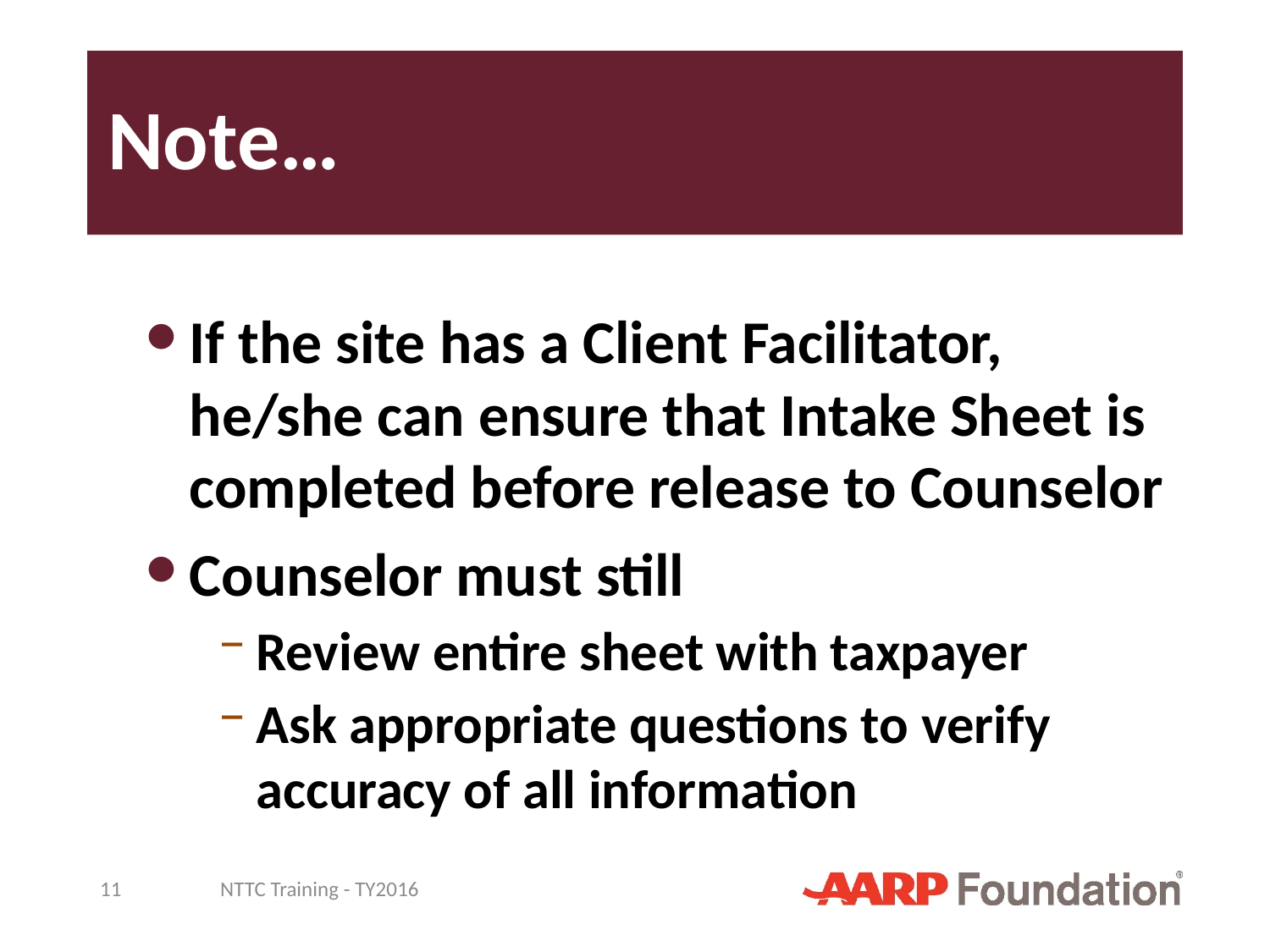

# Note…
If the site has a Client Facilitator, he/she can ensure that Intake Sheet is completed before release to Counselor
Counselor must still
Review entire sheet with taxpayer
Ask appropriate questions to verify accuracy of all information
11
NTTC Training - TY2016